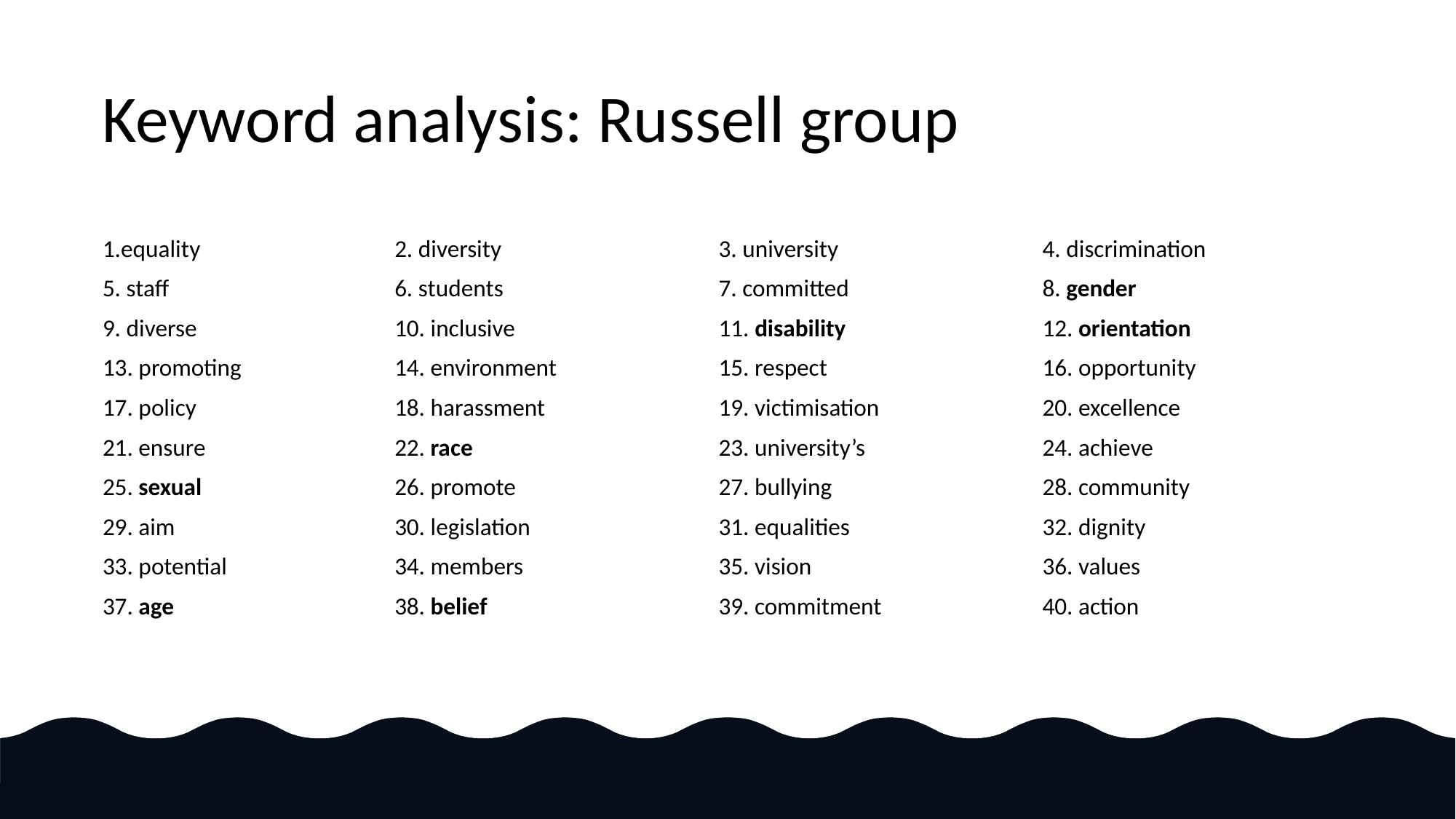

# Keyword analysis: Russell group
| 1.equality | 2. diversity | 3. university | 4. discrimination |
| --- | --- | --- | --- |
| 5. staff | 6. students | 7. committed | 8. gender |
| 9. diverse | 10. inclusive | 11. disability | 12. orientation |
| 13. promoting | 14. environment | 15. respect | 16. opportunity |
| 17. policy | 18. harassment | 19. victimisation | 20. excellence |
| 21. ensure | 22. race | 23. university’s | 24. achieve |
| 25. sexual | 26. promote | 27. bullying | 28. community |
| 29. aim | 30. legislation | 31. equalities | 32. dignity |
| 33. potential | 34. members | 35. vision | 36. values |
| 37. age | 38. belief | 39. commitment | 40. action |